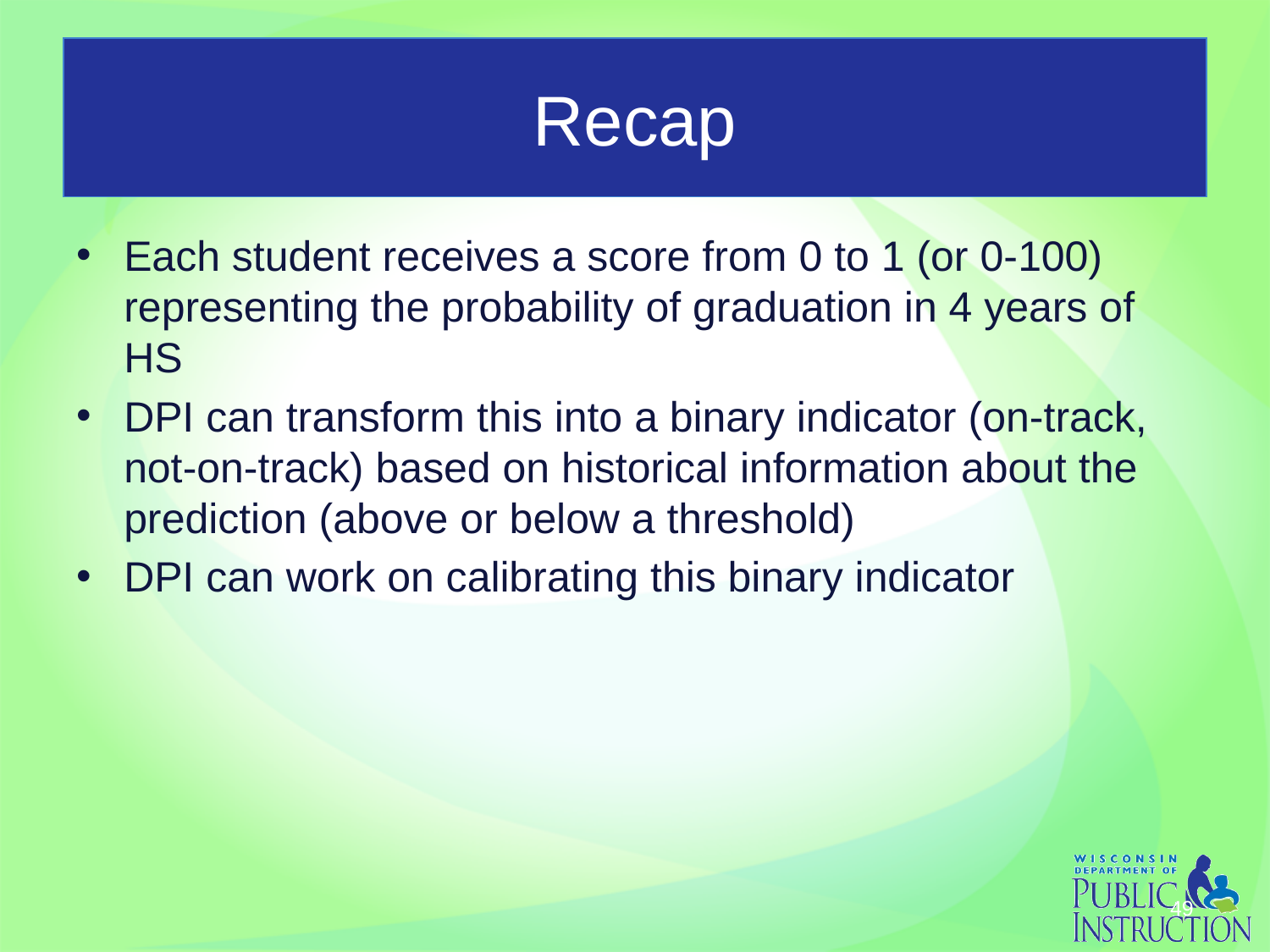

# Recap
Each student receives a score from 0 to 1 (or 0-100) representing the probability of graduation in 4 years of HS
DPI can transform this into a binary indicator (on-track, not-on-track) based on historical information about the prediction (above or below a threshold)
DPI can work on calibrating this binary indicator

49